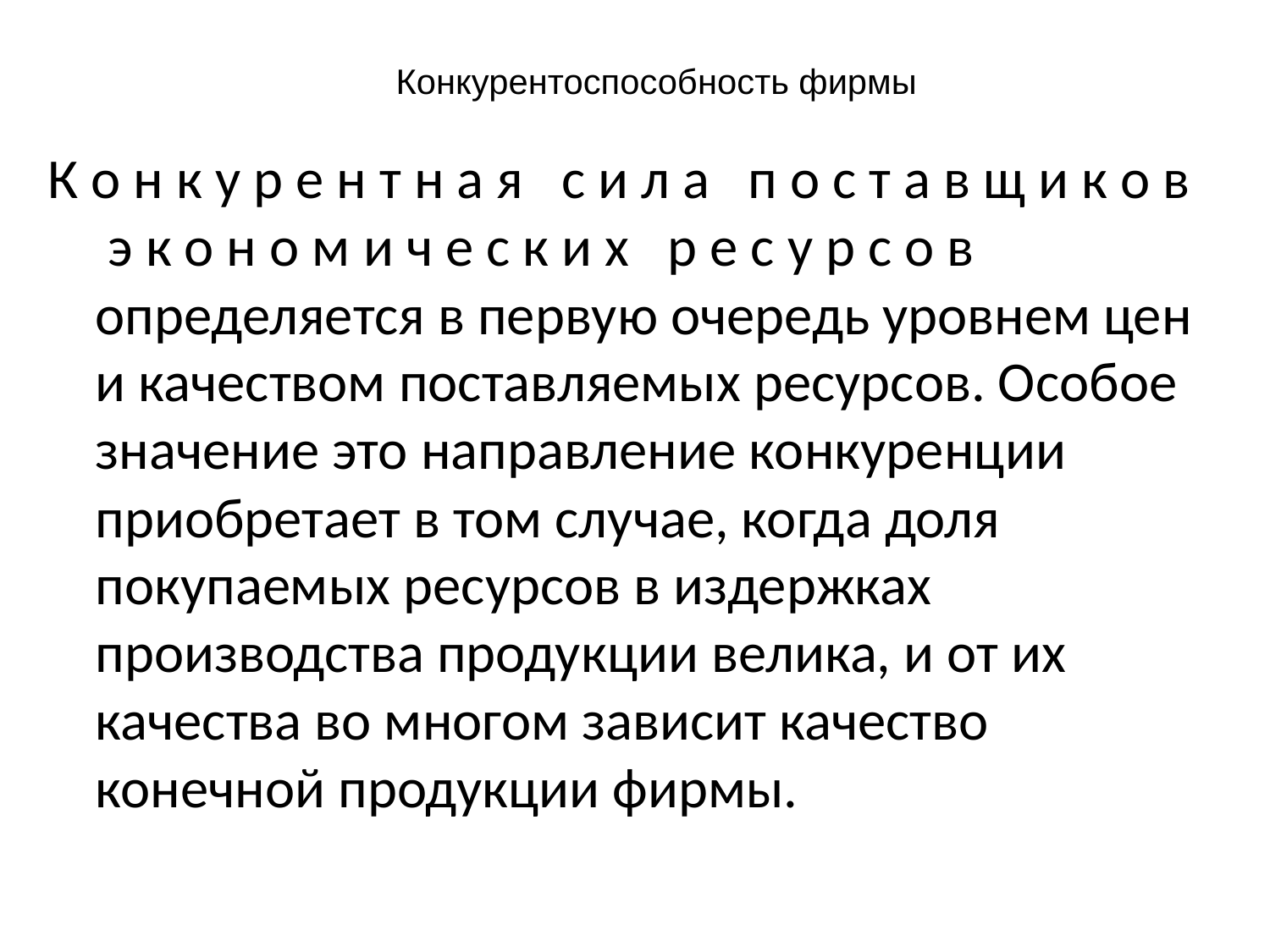

# Конкурентоспособность фирмы
К о н к у р е н т н а я   с и л а   п о с т а в щ и к о в   э к о н о м и ч е с к и х   р е с у р с о в  определяется в первую очередь уровнем цен и качеством поставляемых ресурсов. Особое значение это направление конкуренции приобретает в том случае, когда доля покупаемых ресурсов в издержках производства продукции велика, и от их качества во многом зависит качество конечной продукции фирмы.